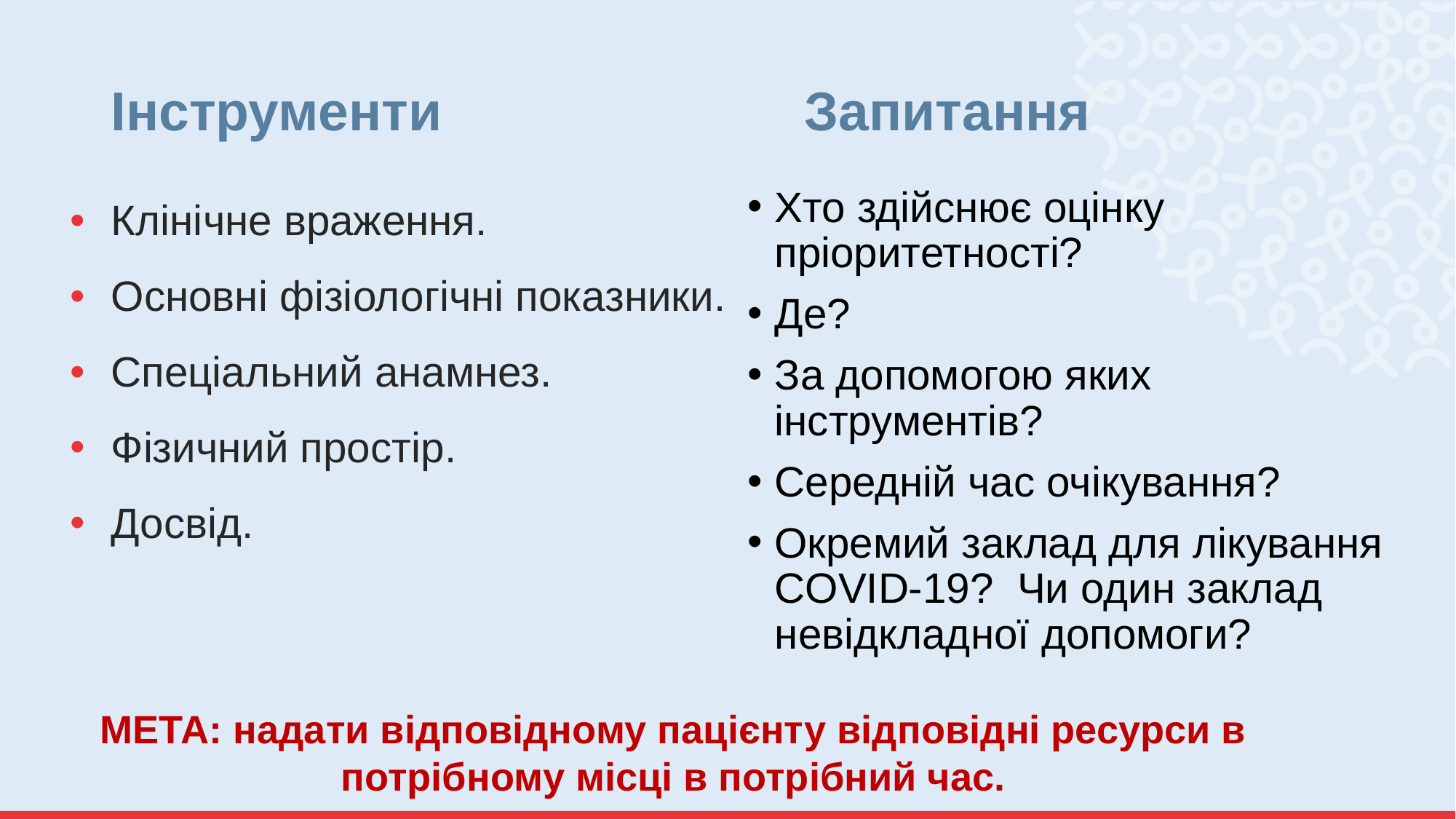

# Інструменти                        Запитання
Хто здійснює оцінку пріоритетності?
Де?
За допомогою яких інструментів?
Середній час очікування?
Окремий заклад для лікування COVID-19?  Чи один заклад невідкладної допомоги?

Клінічне враження.
Основні фізіологічні показники.
Спеціальний анамнез.
Фізичний простір.
Досвід.
МЕТА: надати відповідному пацієнту відповідні ресурси в потрібному місці в потрібний час.